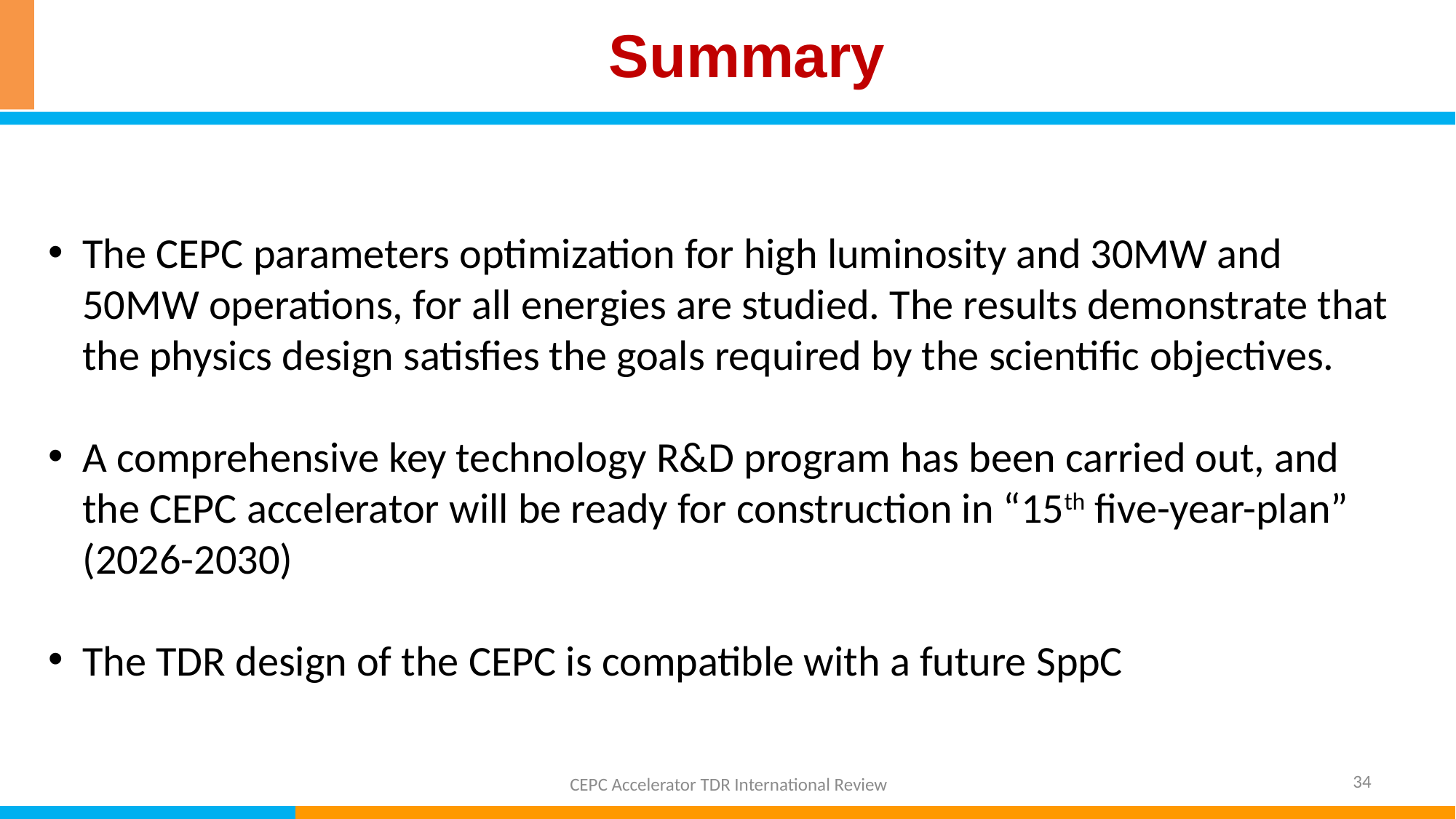

Summary
The CEPC parameters optimization for high luminosity and 30MW and 50MW operations, for all energies are studied. The results demonstrate that the physics design satisfies the goals required by the scientific objectives.

A comprehensive key technology R&D program has been carried out, and the CEPC accelerator will be ready for construction in “15th five-year-plan” (2026-2030)

The TDR design of the CEPC is compatible with a future SppC
34
CEPC Accelerator TDR International Review